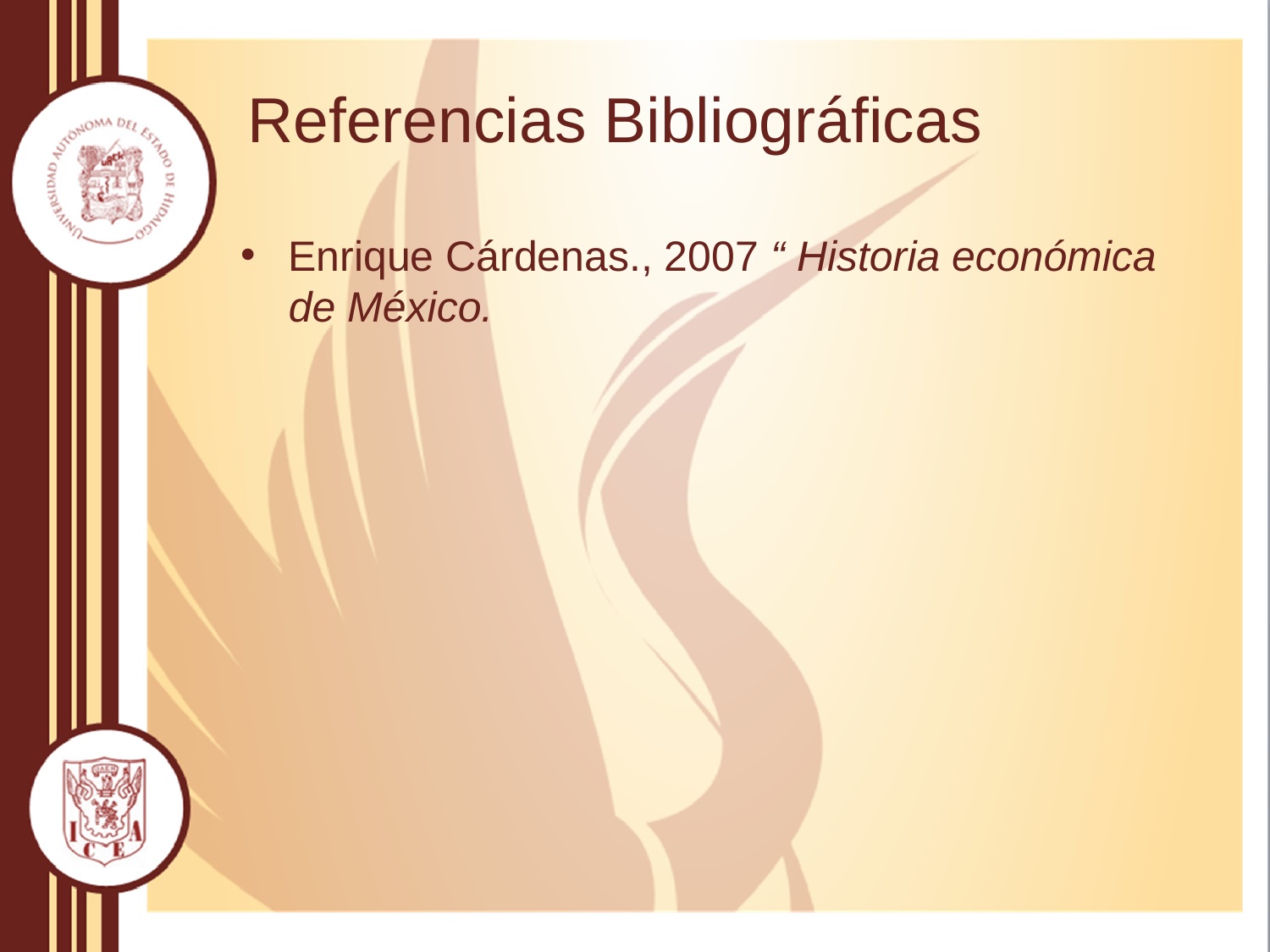

# Referencias Bibliográficas
Enrique Cárdenas., 2007 “ Historia económica de México.